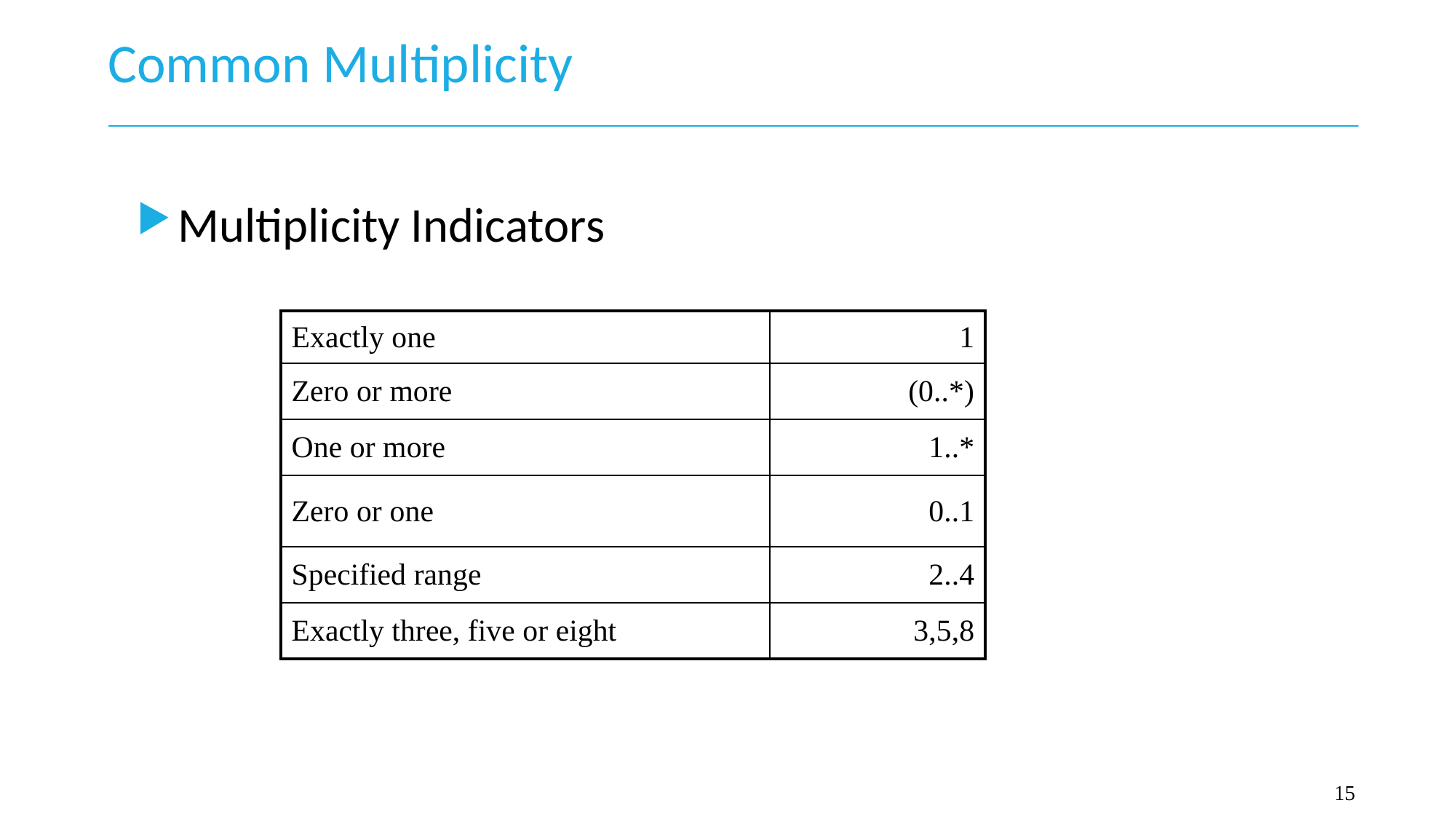

# Common Multiplicity
Multiplicity Indicators
| Exactly one | 1 |
| --- | --- |
| Zero or more | (0..\*) |
| One or more | 1..\* |
| Zero or one | 0..1 |
| Specified range | 2..4 |
| Exactly three, five or eight | 3,5,8 |
15